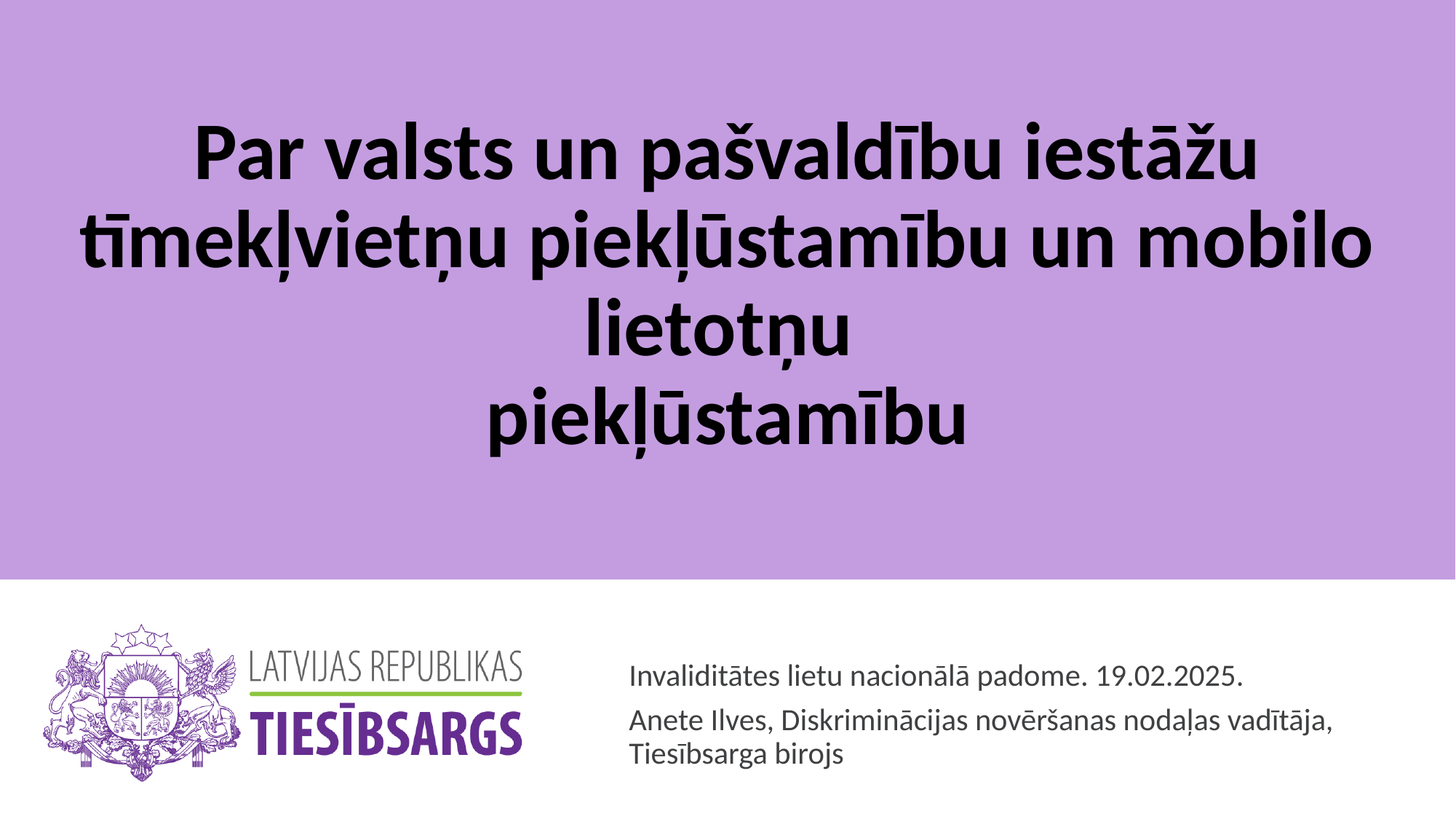

# Par valsts un pašvaldību iestāžu tīmekļvietņu piekļūstamību un mobilo lietotņu piekļūstamību
Invaliditātes lietu nacionālā padome. 19.02.2025.
Anete Ilves, Diskriminācijas novēršanas nodaļas vadītāja, Tiesībsarga birojs